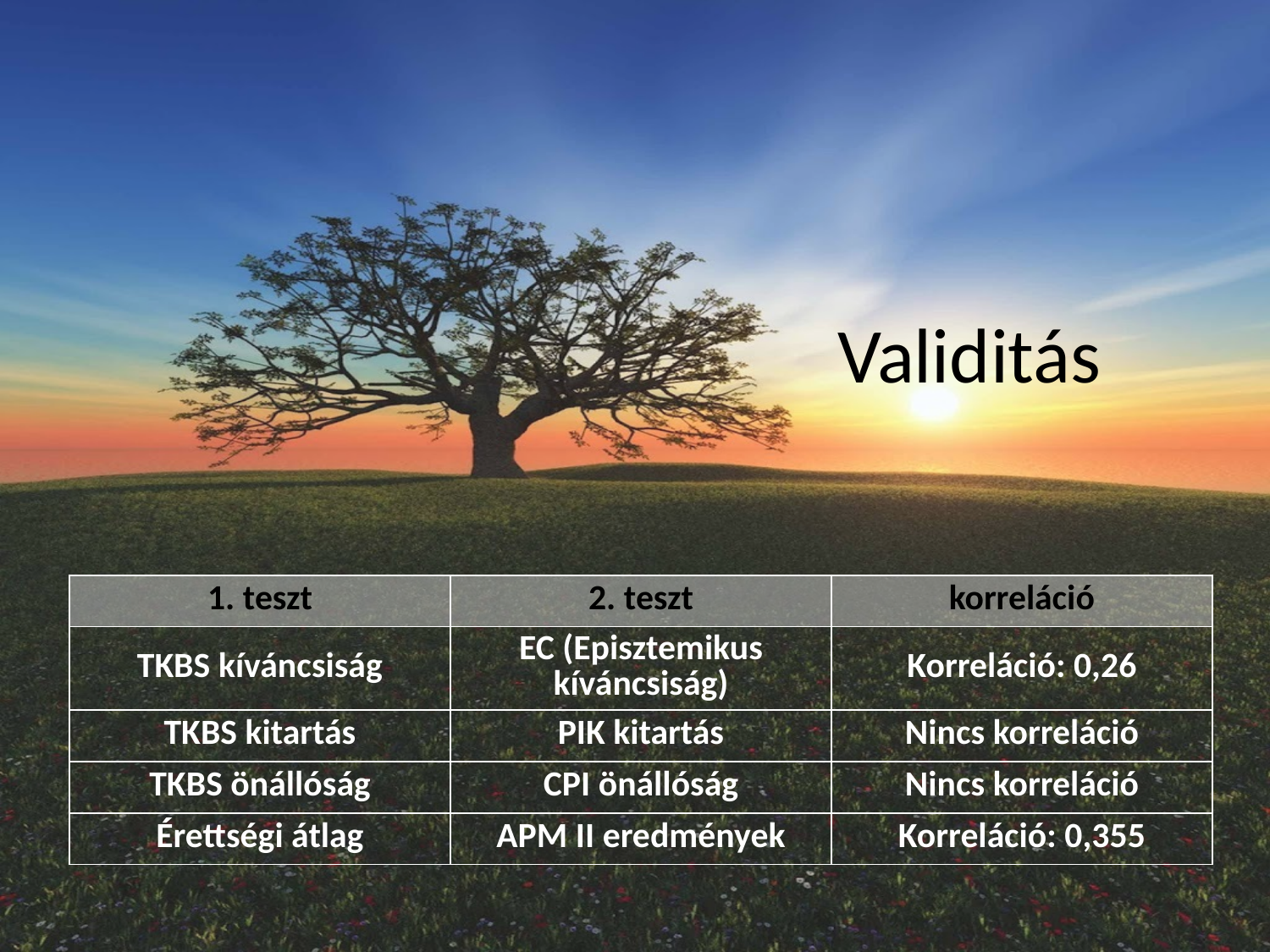

# Validitás
| 1. teszt | 2. teszt | korreláció |
| --- | --- | --- |
| TKBS kíváncsiság | EC (Episztemikus kíváncsiság) | Korreláció: 0,26 |
| TKBS kitartás | PIK kitartás | Nincs korreláció |
| TKBS önállóság | CPI önállóság | Nincs korreláció |
| Érettségi átlag | APM II eredmények | Korreláció: 0,355 |